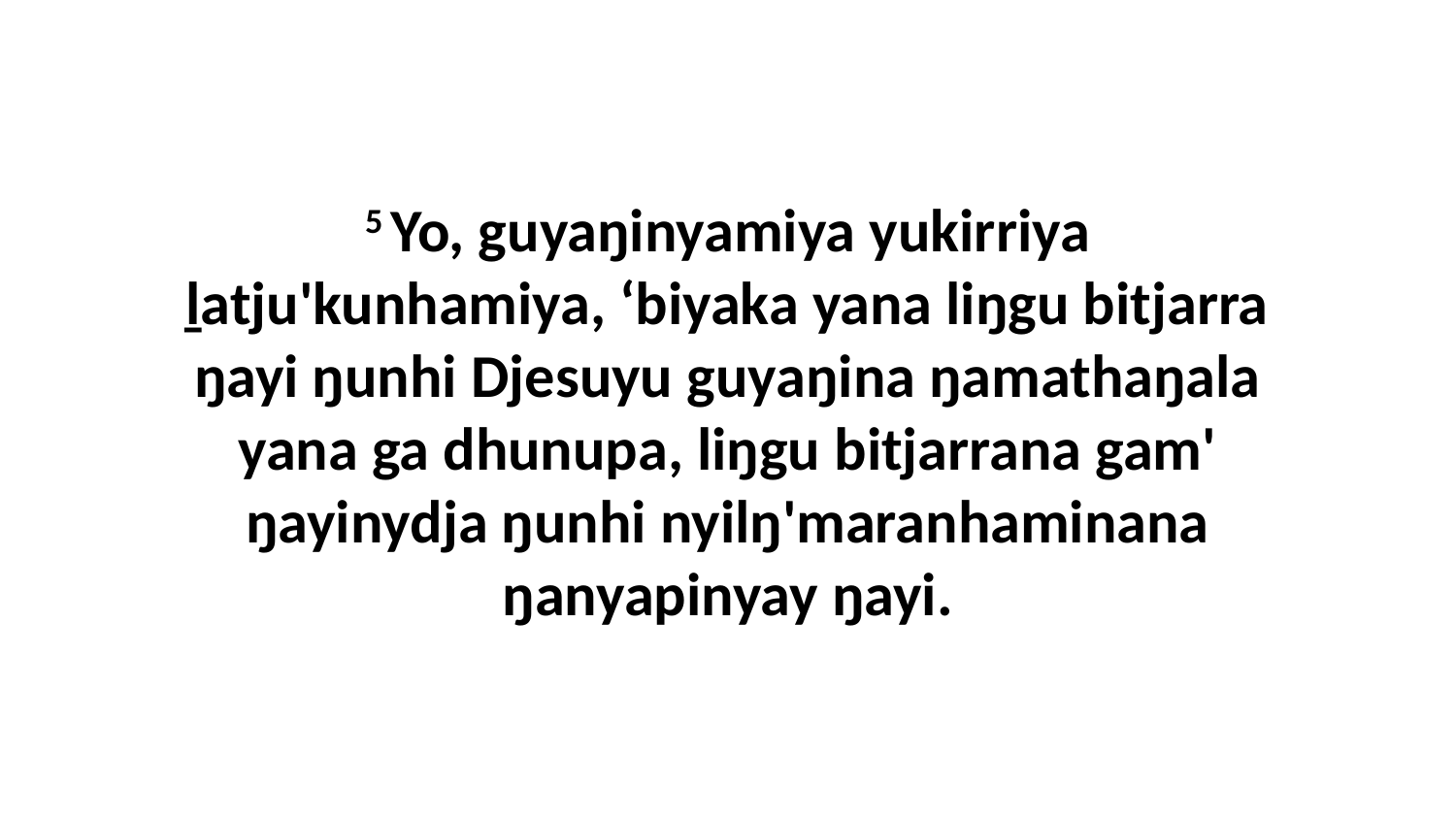

5 Yo, guyaŋinyamiya yukirriya ḻatju'kunhamiya, ‘biyaka yana liŋgu bitjarra ŋayi ŋunhi Djesuyu guyaŋina ŋamathaŋala yana ga dhunupa, liŋgu bitjarrana gam' ŋayinydja ŋunhi nyilŋ'maranhaminana ŋanyapinyay ŋayi.